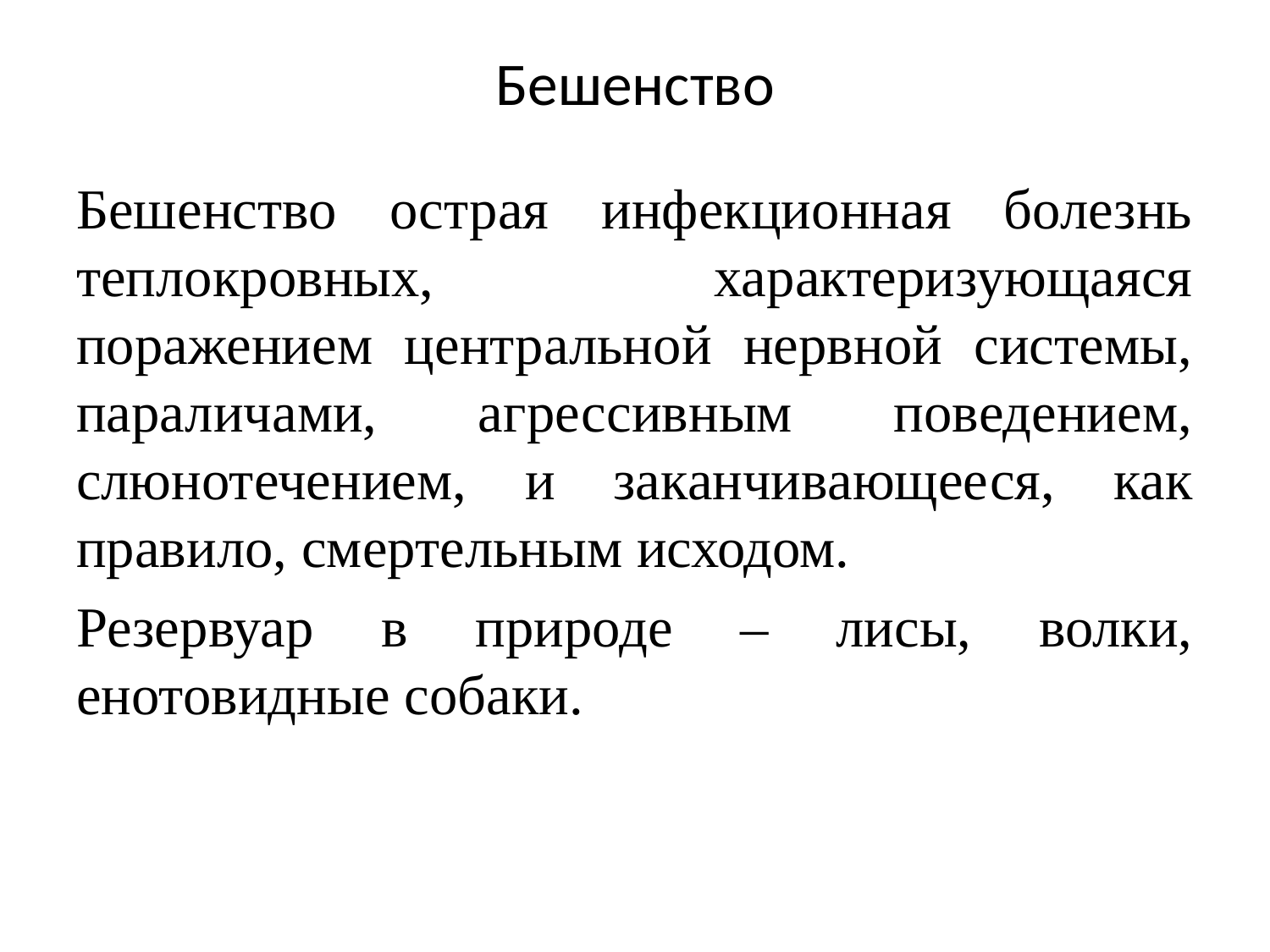

# Бешенство
Бешенство острая инфекционная болезнь теплокровных, характеризующаяся поражением центральной нервной системы, параличами, агрессивным поведением, слюнотечением, и заканчивающееся, как правило, смертельным исходом.
Резервуар в природе – лисы, волки, енотовидные собаки.